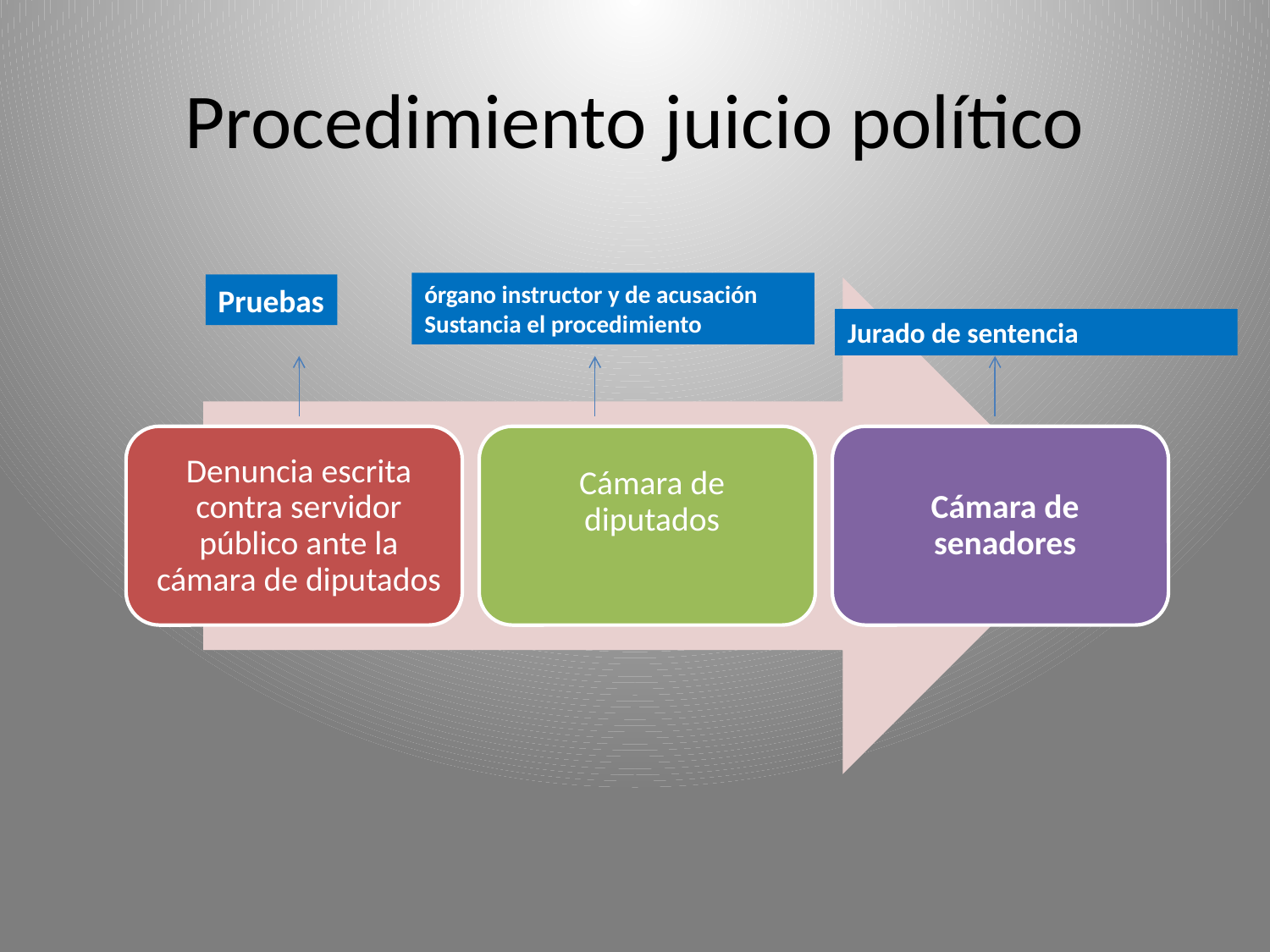

# Procedimiento juicio político
órgano instructor y de acusación
Sustancia el procedimiento
Pruebas
Denuncia escrita contra servidor público ante la cámara de diputados
Cámara de diputados

Cámara de senadores
Jurado de sentencia